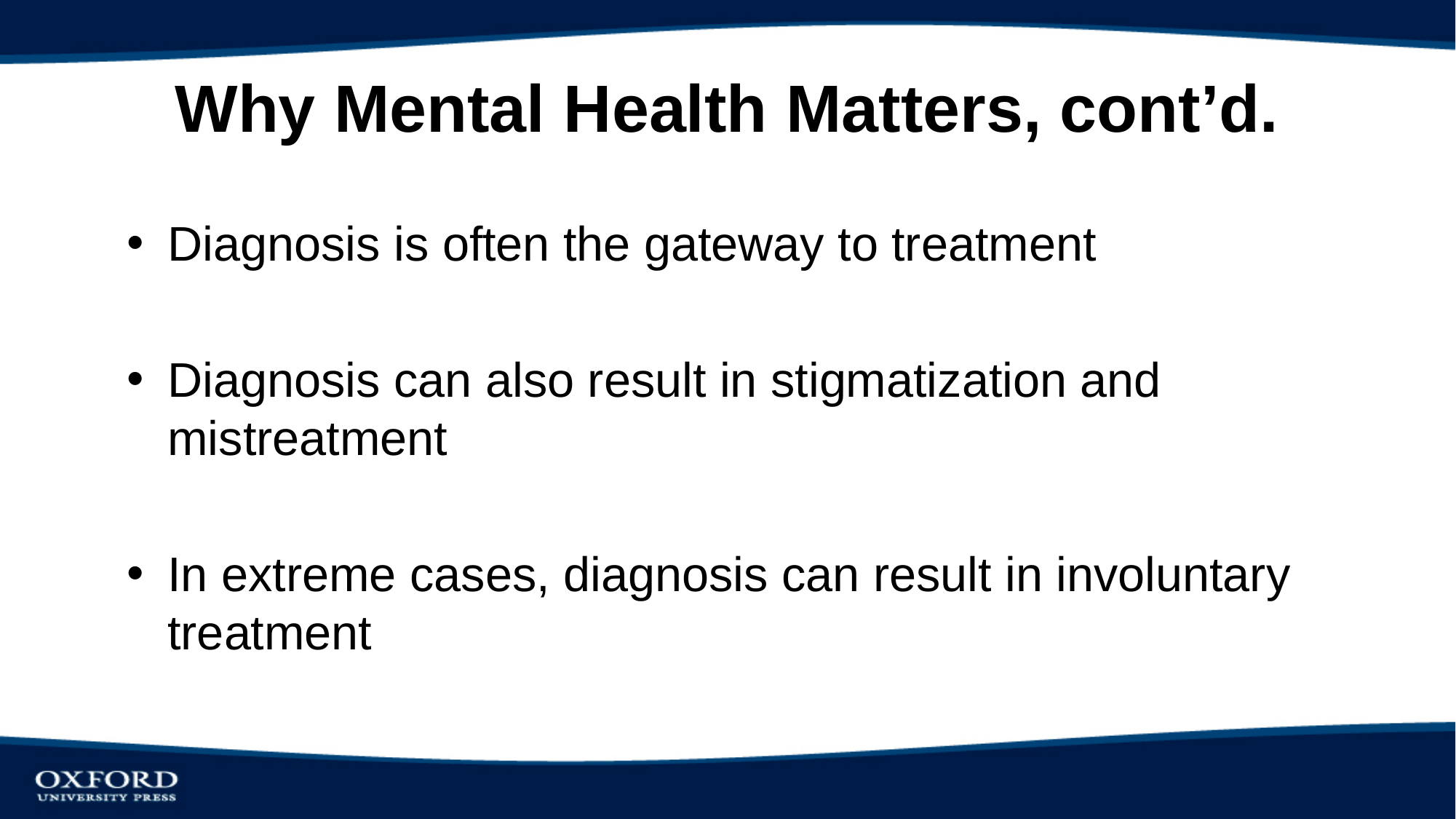

# Why Mental Health Matters, cont’d.

Diagnosis is often the gateway to treatment

Diagnosis can also result in stigmatization and mistreatment

In extreme cases, diagnosis can result in involuntary treatment